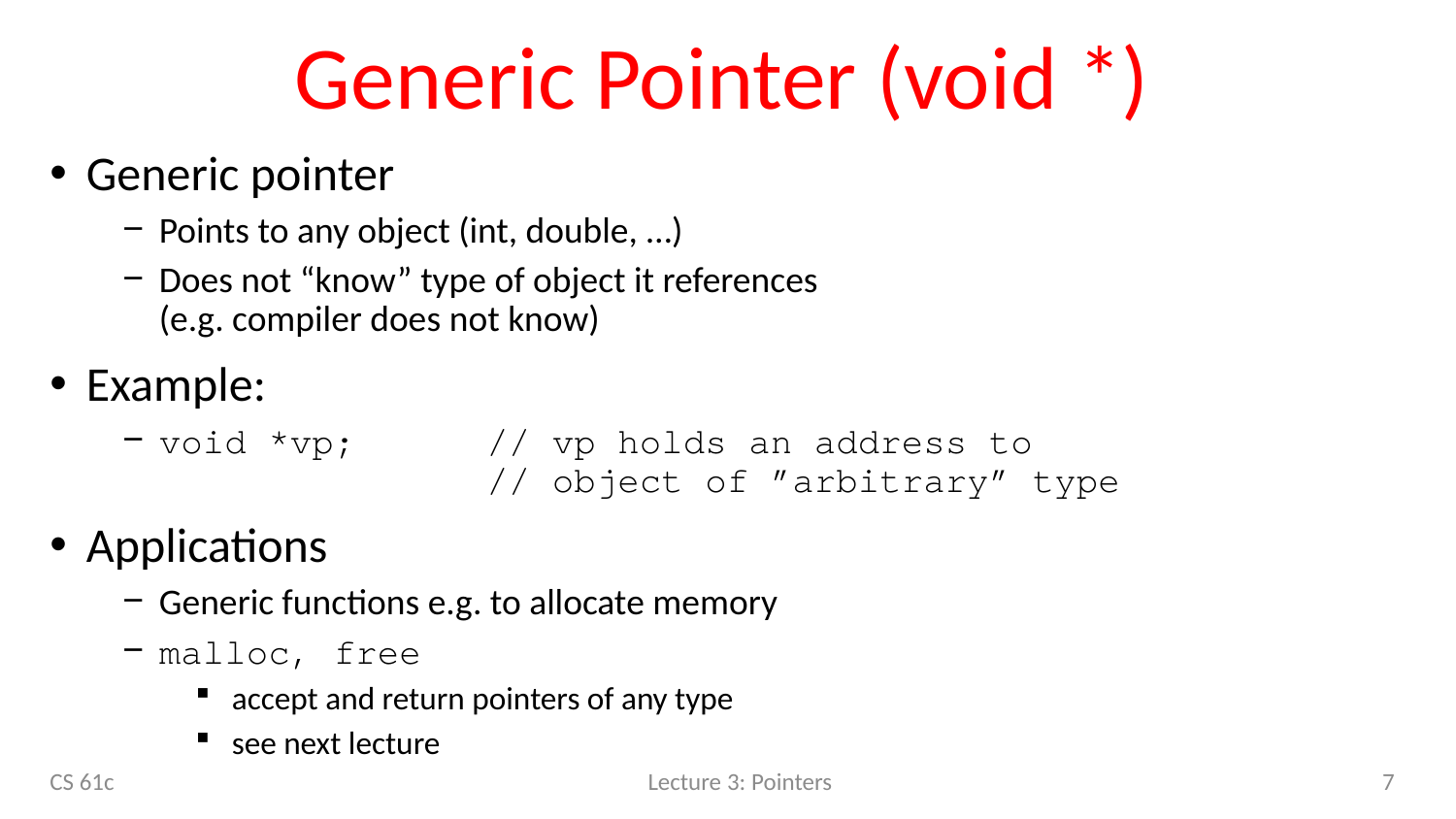

# Generic Pointer (void *)
Generic pointer
Points to any object (int, double, …)
Does not “know” type of object it references
(e.g. compiler does not know)
Example:
void *vp;      // vp holds an address to
               // object of ”arbitrary” type
Applications
Generic functions e.g. to allocate memory
malloc, free
accept and return pointers of any type
see next lecture

7
CS 61c
Lecture 3: Pointers